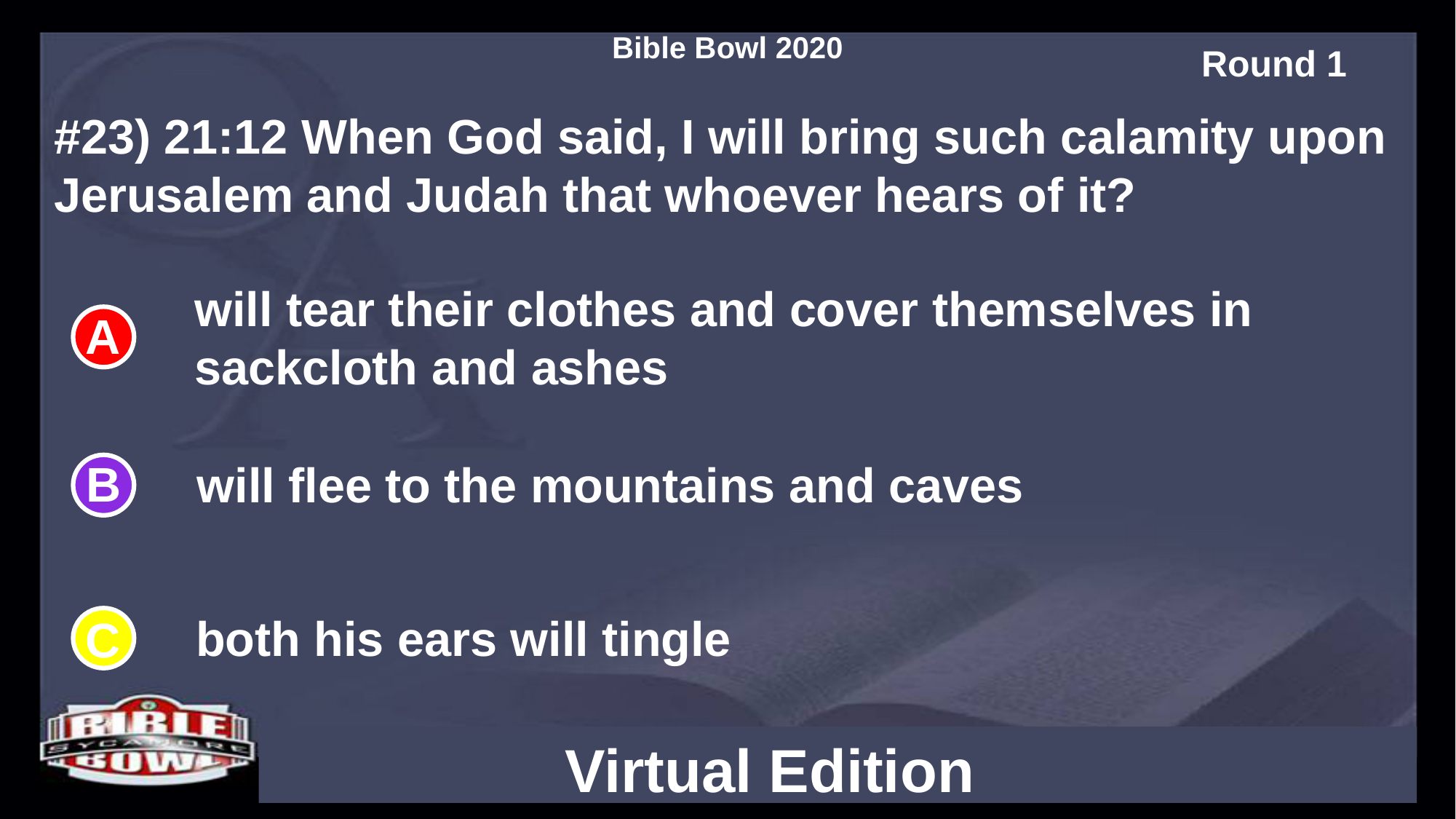

#23) 21:12 When God said, I will bring such calamity upon Jerusalem and Judah that whoever hears of it?
will tear their clothes and cover themselves in sackcloth and ashes
will flee to the mountains and caves
both his ears will tingle